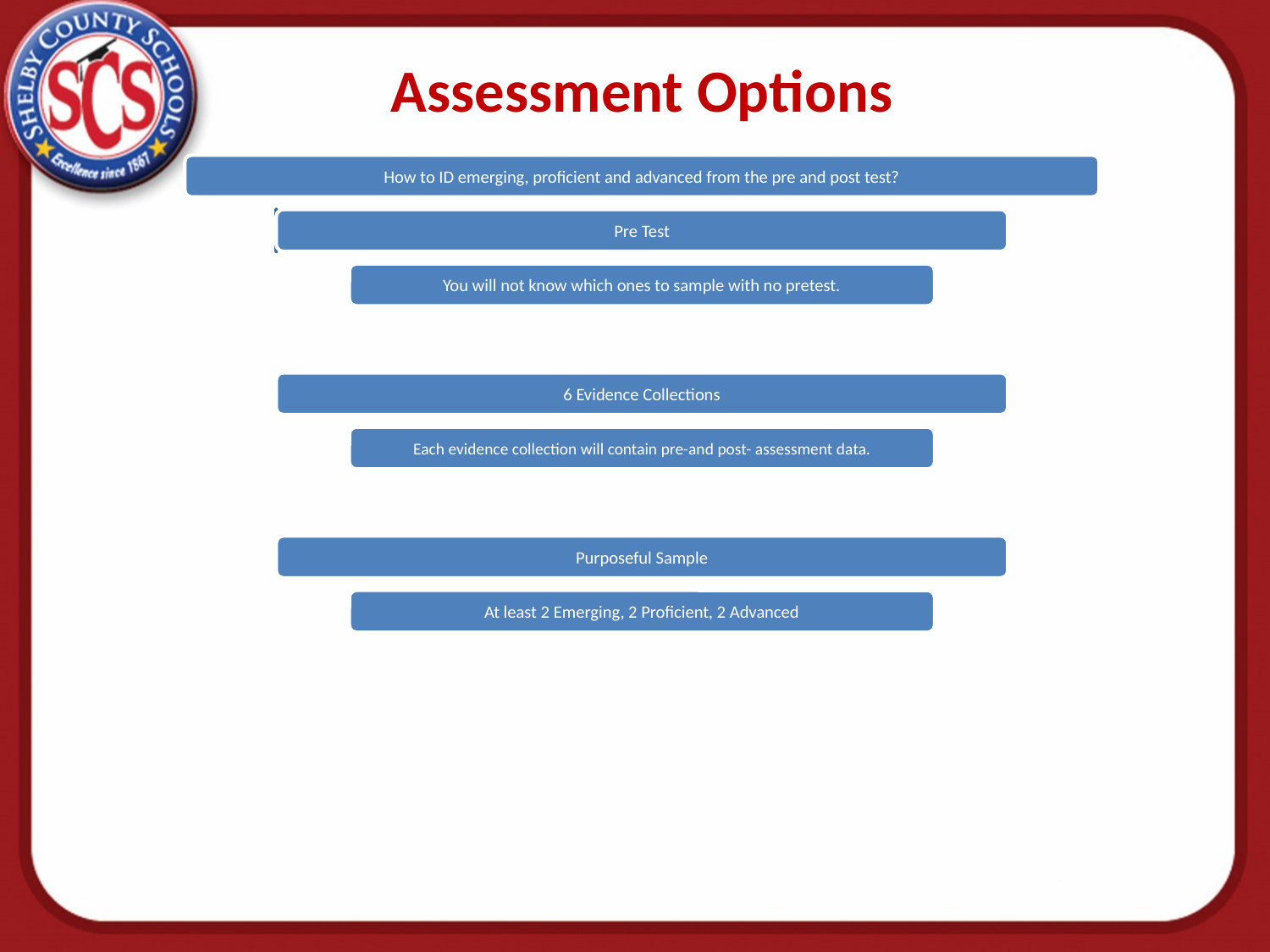

# Assessment Options
How to ID emerging, proficient and advanced from the pre and post test?
Pre Test
You will not know which ones to sample with no pretest.
6 Evidence Collections
Each evidence collection will contain pre-and post- assessment data.
Purposeful Sample
At least 2 Emerging, 2 Proficient, 2 Advanced